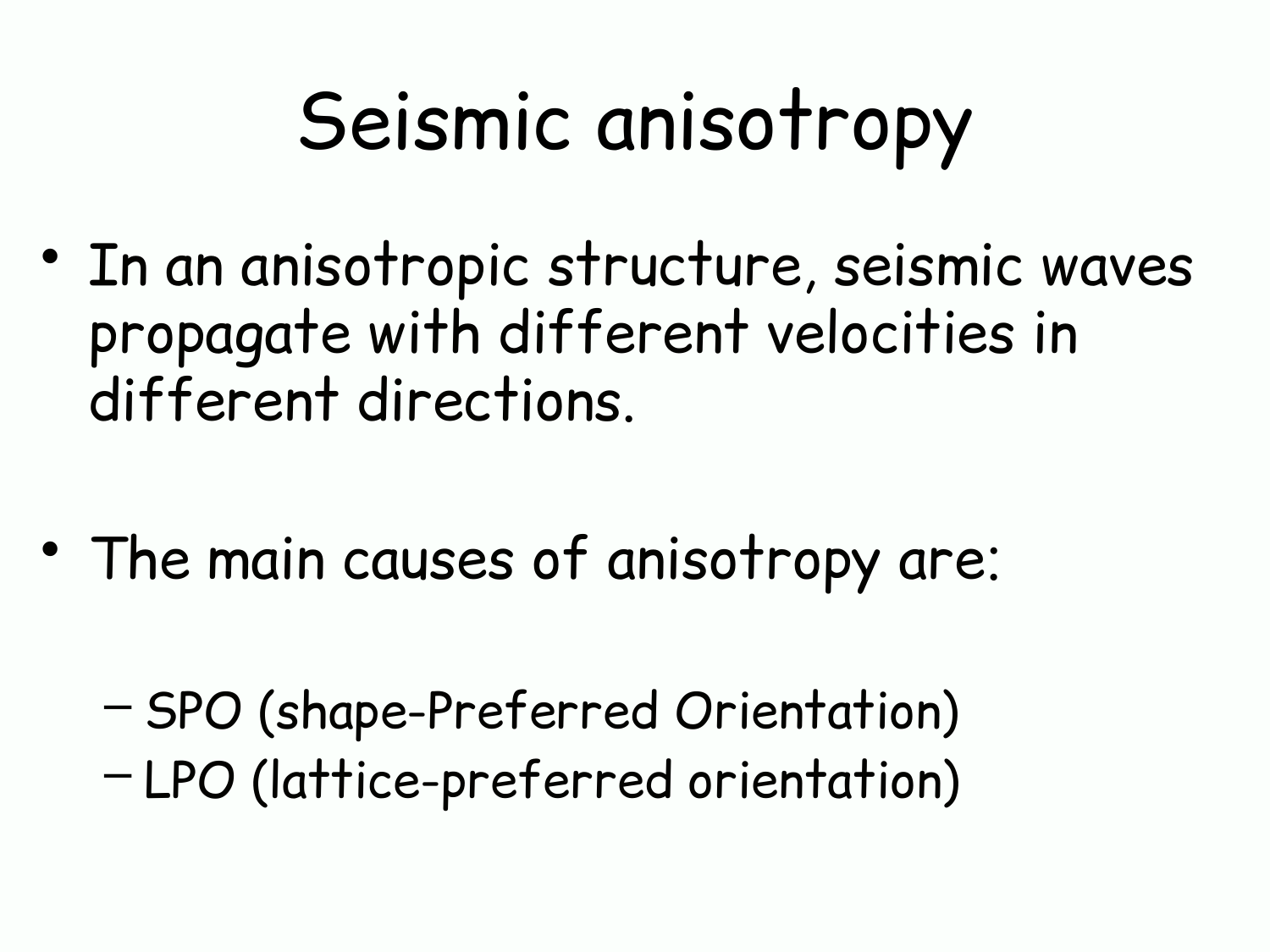

# Seismic anisotropy
In an anisotropic structure, seismic waves propagate with different velocities in different directions.

The main causes of anisotropy are:

SPO (shape-Preferred Orientation)
LPO (lattice-preferred orientation)